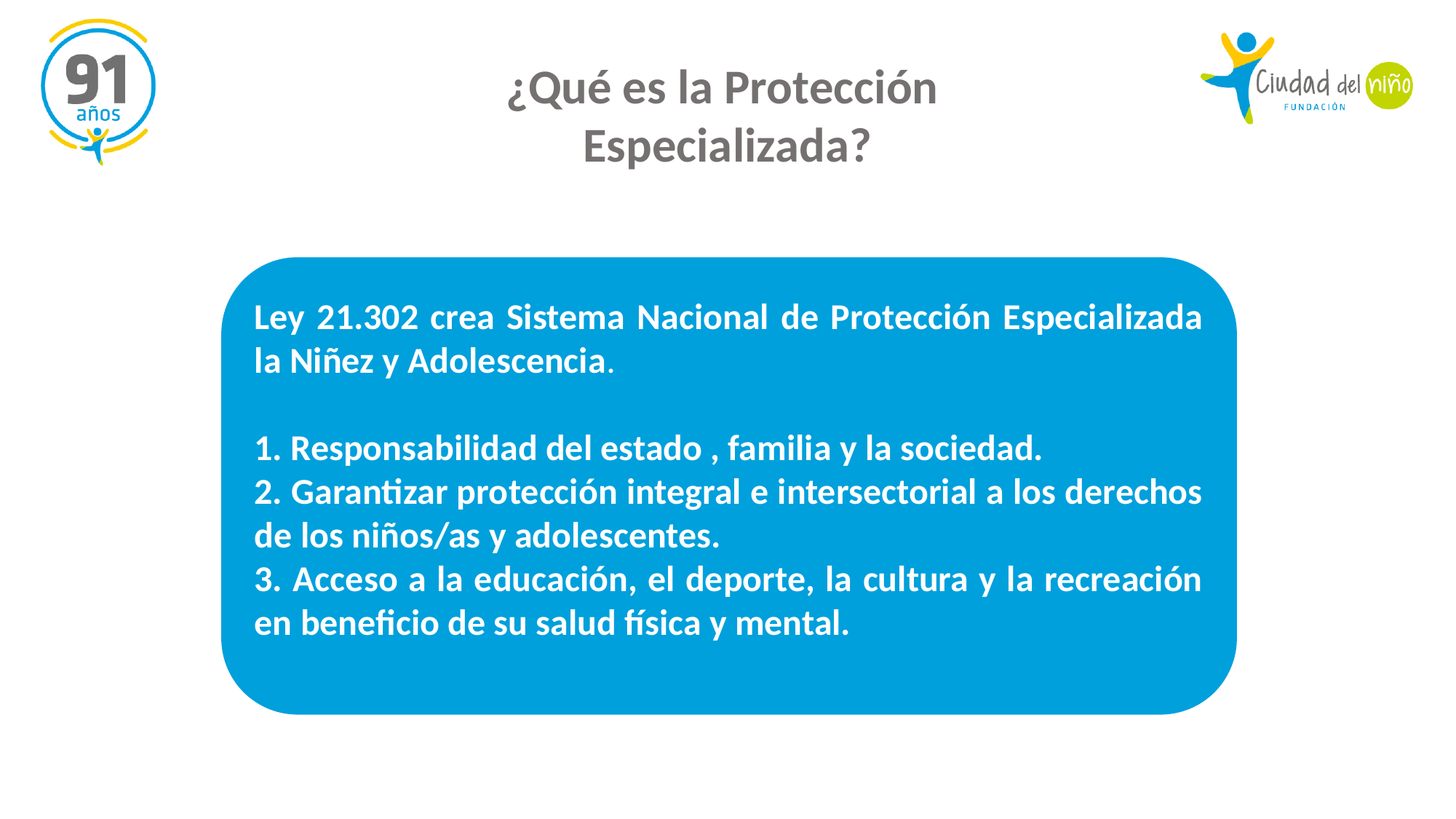

¿Qué es la Protección
Especializada?

Ley 21.302 crea Sistema Nacional de Protección Especializada la Niñez y Adolescencia.

1. Responsabilidad del estado , familia y la sociedad.
2. Garantizar protección integral e intersectorial a los derechos de los niños/as y adolescentes.
3. Acceso a la educación, el deporte, la cultura y la recreación en beneficio de su salud física y mental.